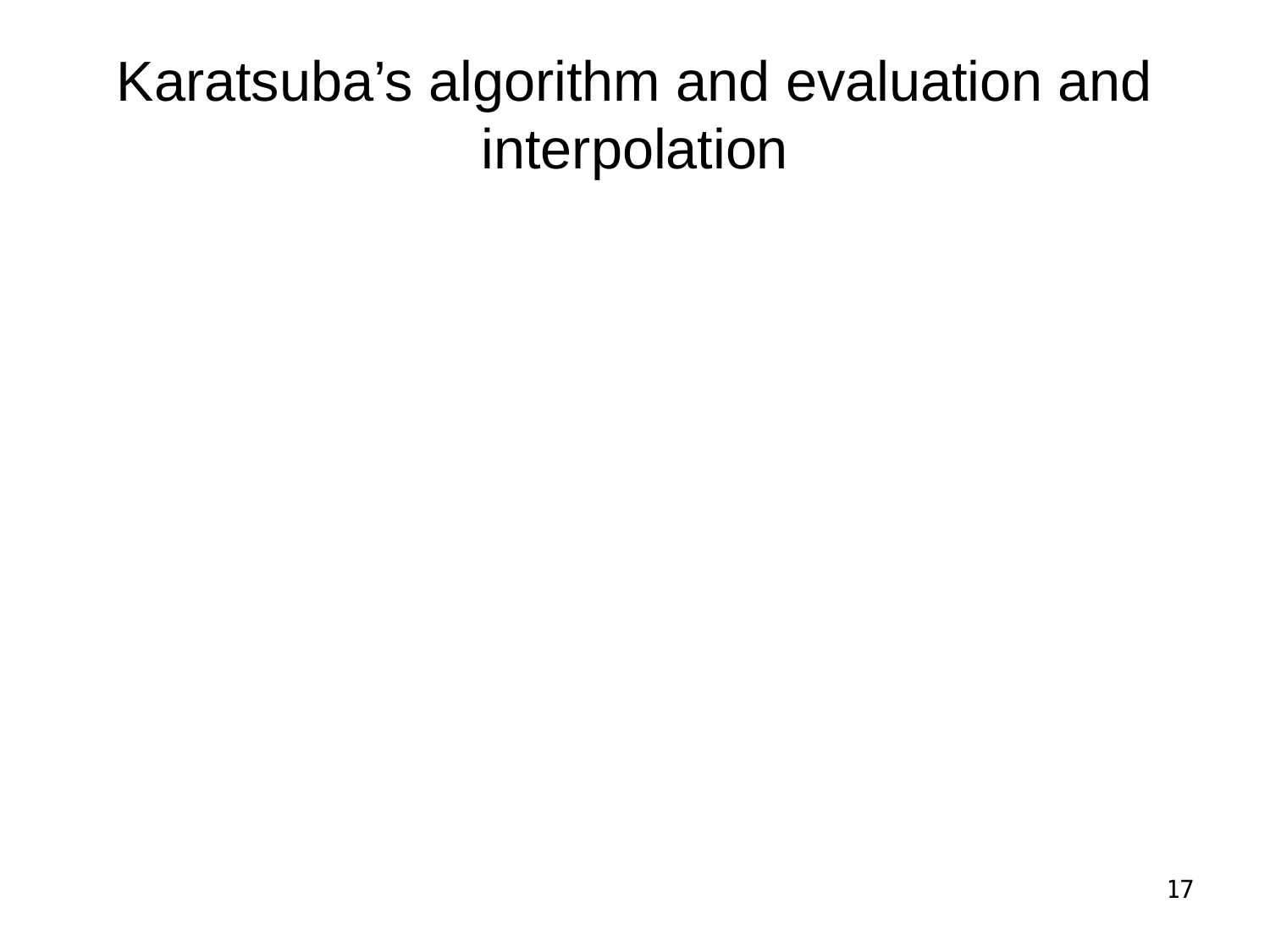

# Karatsuba’s algorithm and evaluation and interpolation
Strassen gave a way of doing 2x2 matrix multiplies with fewer multiplications
Karatsuba’s algorithm can be thought of as a way of multiplying degree 1 polynomials (which have 2 coefficients) using fewer multiplications
PQ=(P0+P1z)(Q0+Q1z)
         = P0Q0 + (P1Q0+P0Q1)z + P1Q1z2
Evaluate at 0,1,-1  (Could also use other points)
A = P(0)Q(0)= P0Q0
C = P(1)Q(1)=(P0+P1)(Q0+Q1)
D = P(-1)Q(-1)=(P0 -P1)(Q0 -Q1)
Interpolating, Karatsuba’s Mid=(C-D)/2 and B=(C+D)/2-A
17